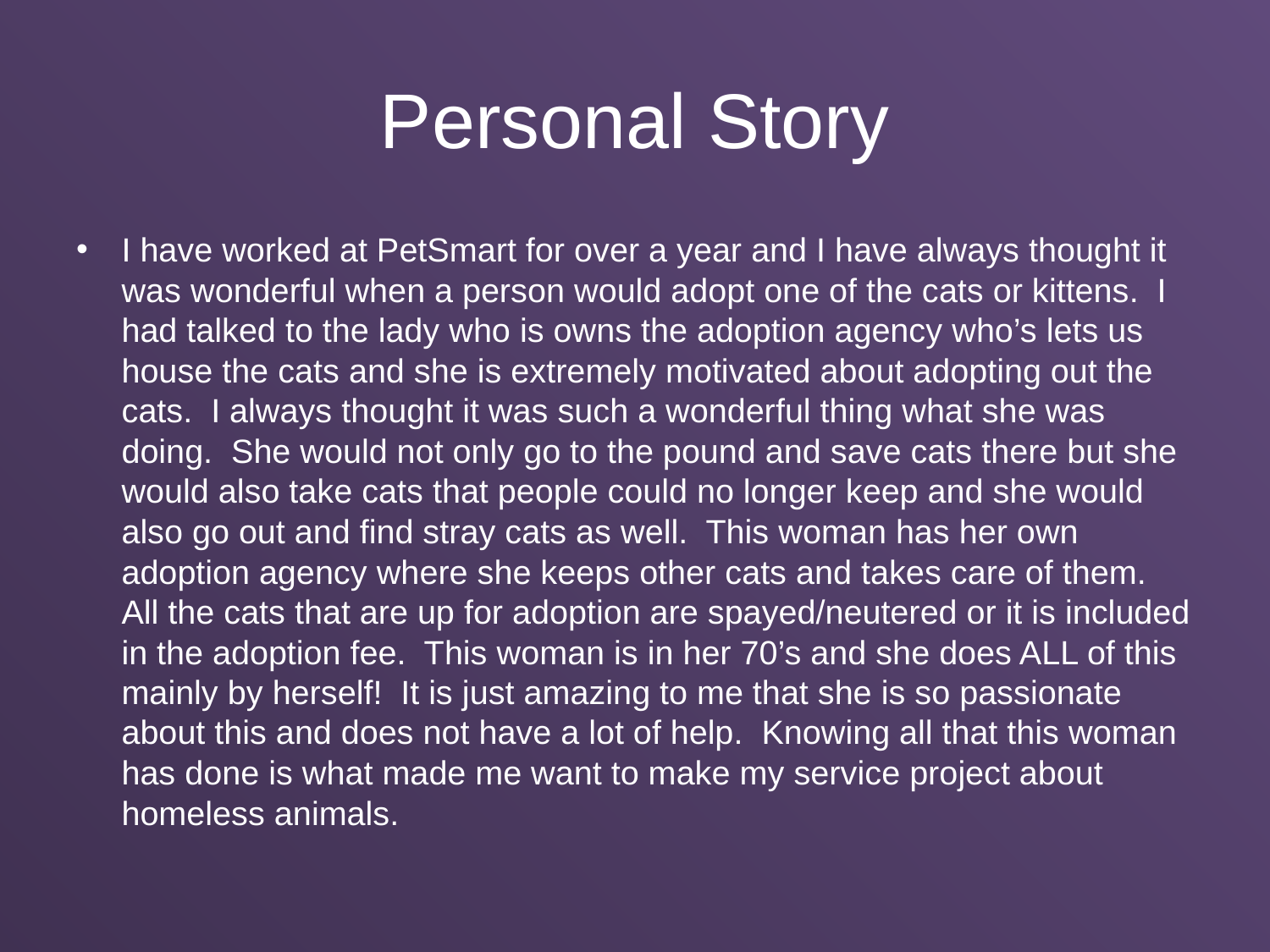

# Personal Story
I have worked at PetSmart for over a year and I have always thought it was wonderful when a person would adopt one of the cats or kittens.  I had talked to the lady who is owns the adoption agency who’s lets us house the cats and she is extremely motivated about adopting out the cats.  I always thought it was such a wonderful thing what she was doing.  She would not only go to the pound and save cats there but she would also take cats that people could no longer keep and she would also go out and find stray cats as well.  This woman has her own adoption agency where she keeps other cats and takes care of them.  All the cats that are up for adoption are spayed/neutered or it is included in the adoption fee.  This woman is in her 70’s and she does ALL of this mainly by herself!  It is just amazing to me that she is so passionate about this and does not have a lot of help.  Knowing all that this woman has done is what made me want to make my service project about homeless animals.